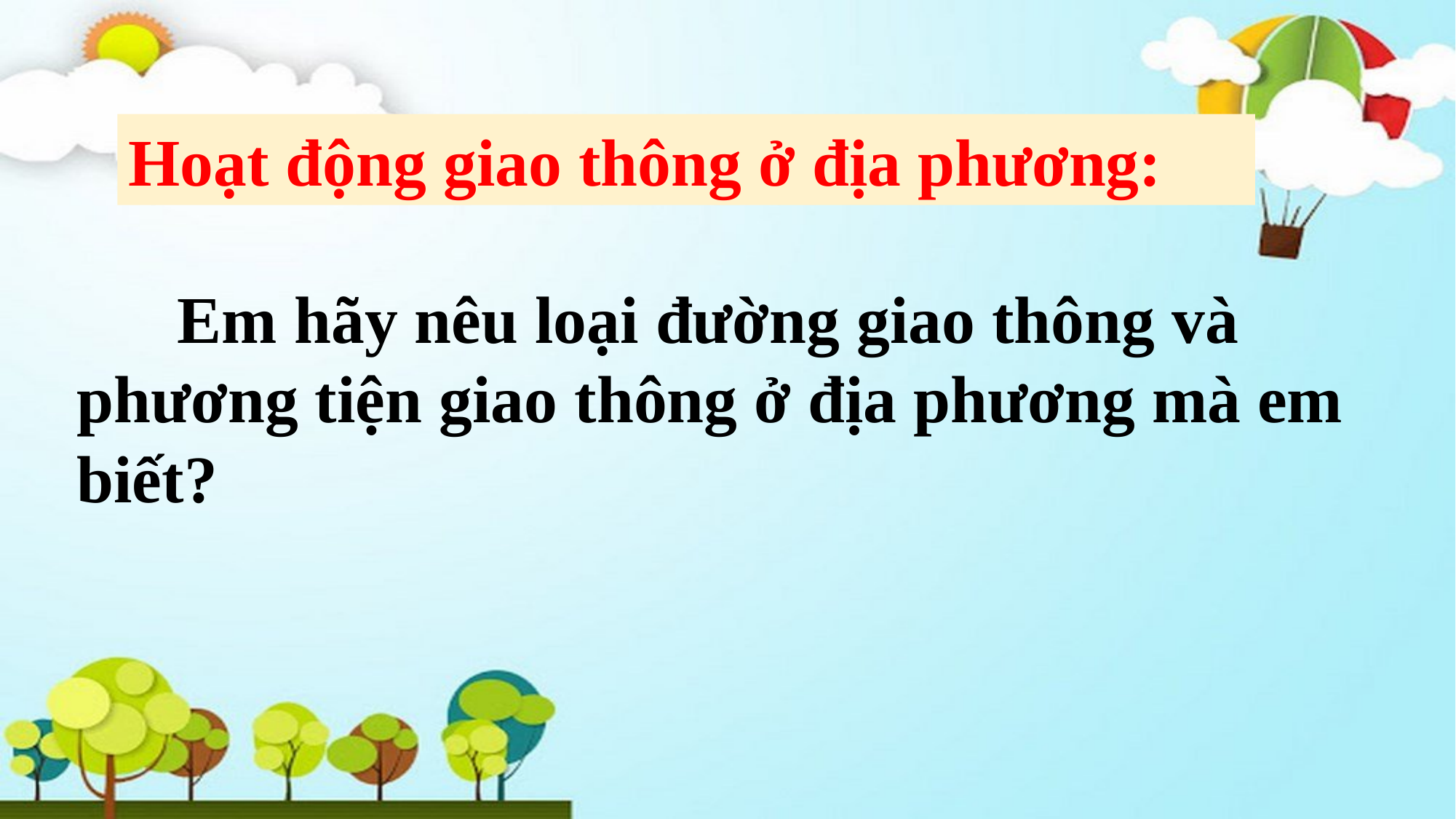

Hoạt động giao thông ở địa phương:
      Em hãy nêu loại đường giao thông và phương tiện giao thông ở địa phương mà em biết?